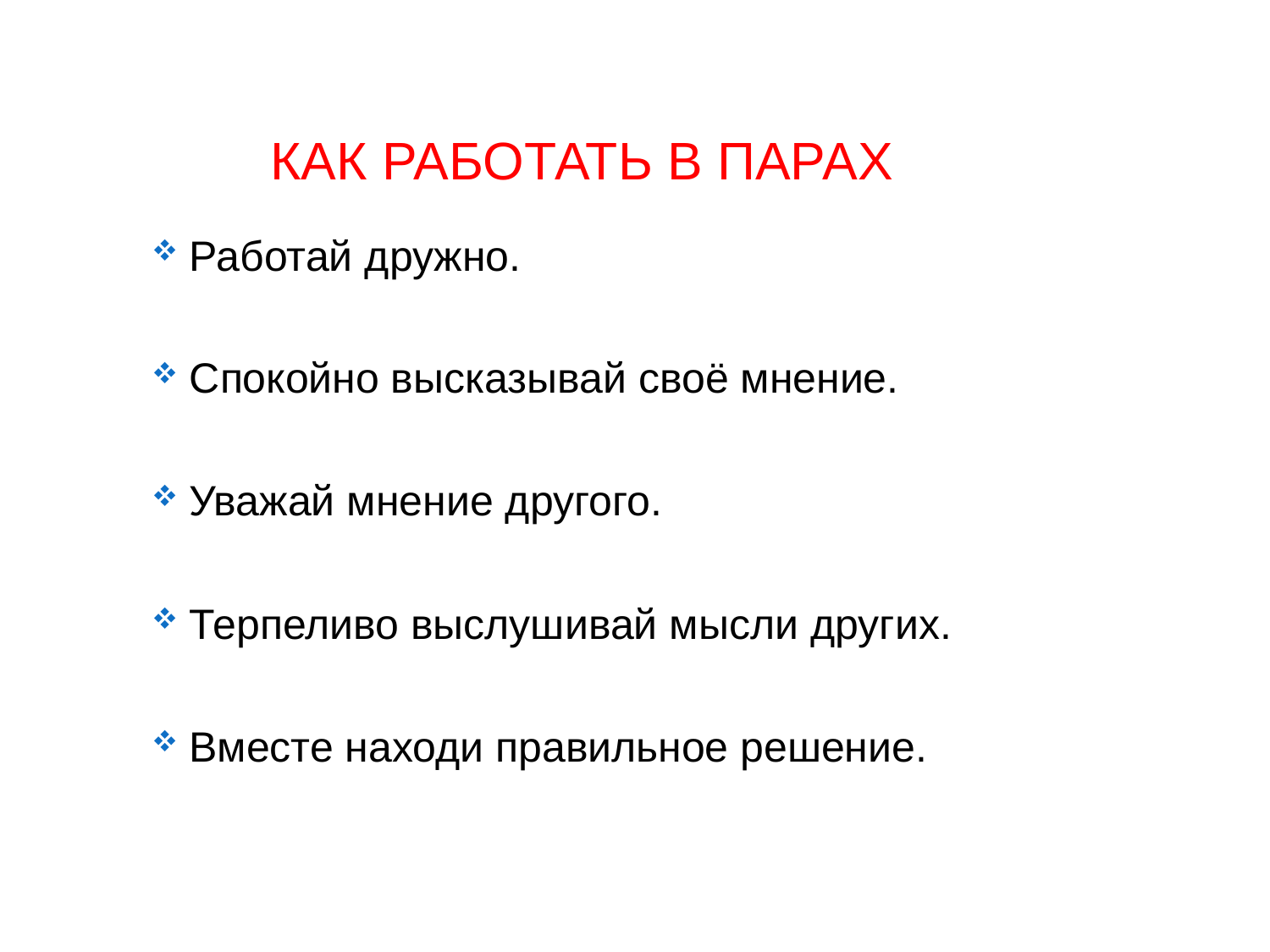

# Как работать в парах
Работай дружно.

Спокойно высказывай своё мнение.

Уважай мнение другого.

Терпеливо выслушивай мысли других.

Вместе находи правильное решение.